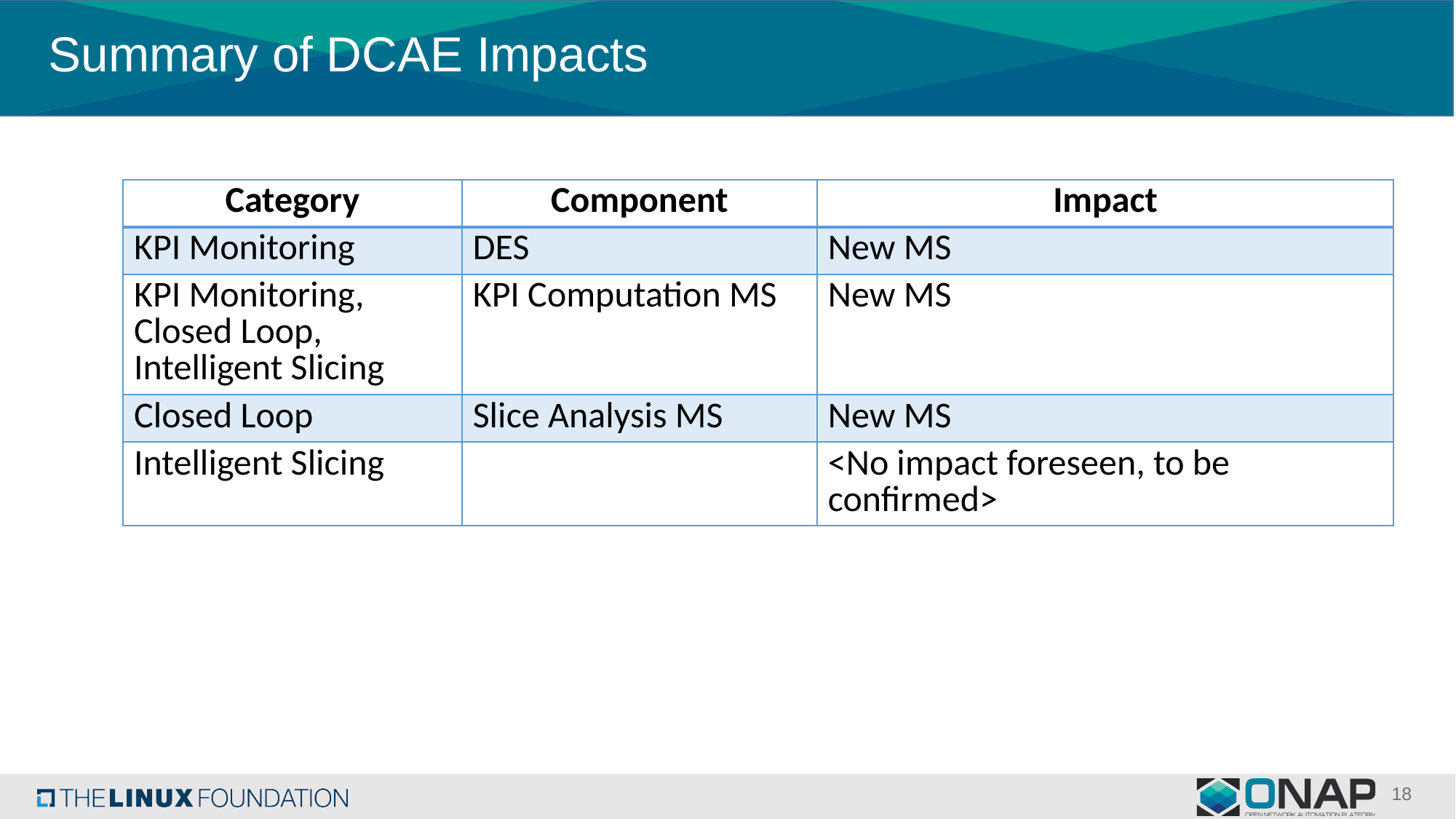

# Summary of DCAE Impacts
| Category | Component | Impact |
| --- | --- | --- |
| KPI Monitoring | DES | New MS |
| KPI Monitoring, Closed Loop, Intelligent Slicing | KPI Computation MS | New MS |
| Closed Loop | Slice Analysis MS | New MS |
| Intelligent Slicing |  | <No impact foreseen, to be confirmed> |
18